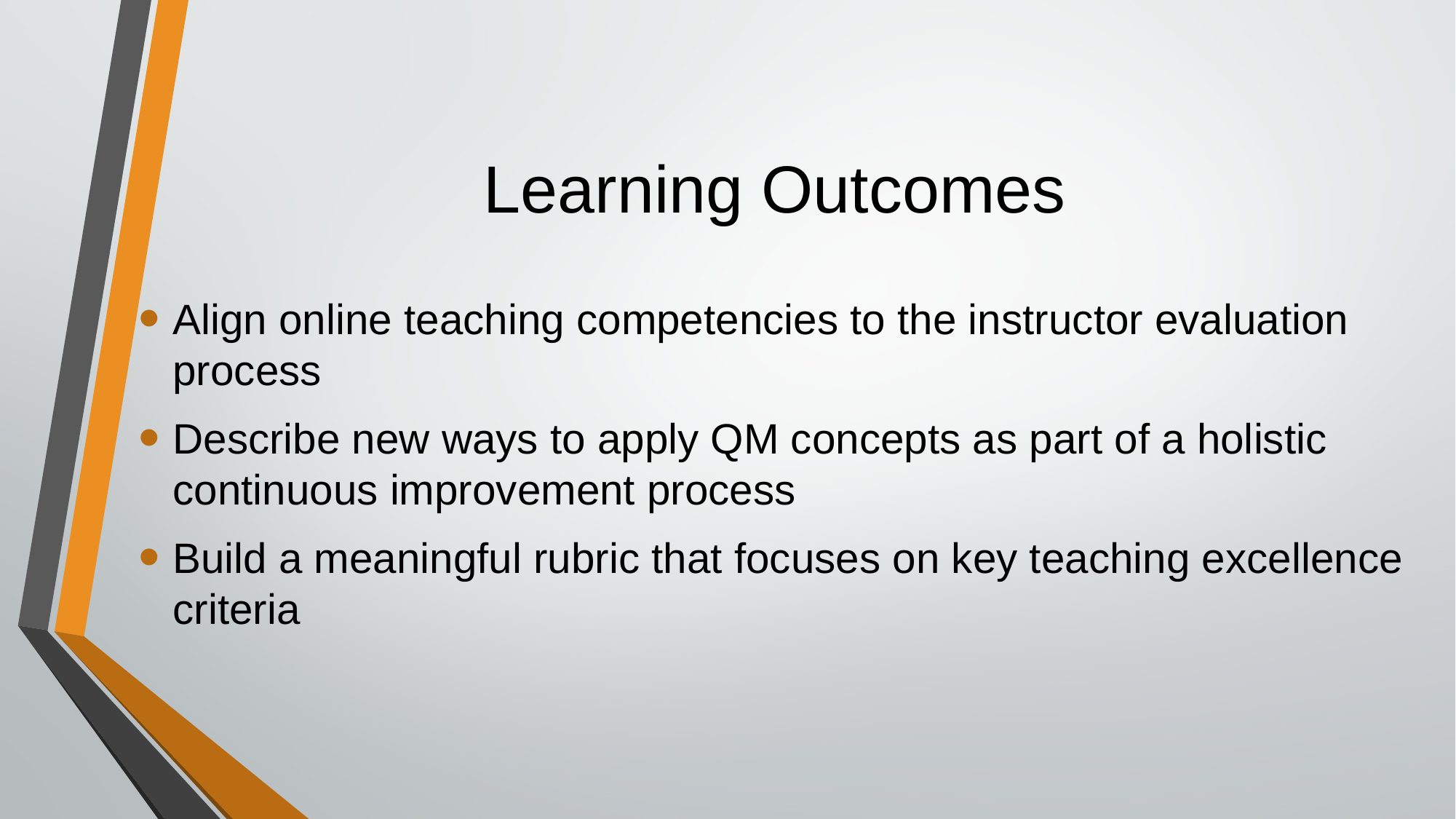

# Learning Outcomes
Align online teaching competencies to the instructor evaluation process
Describe new ways to apply QM concepts as part of a holistic continuous improvement process
Build a meaningful rubric that focuses on key teaching excellence criteria